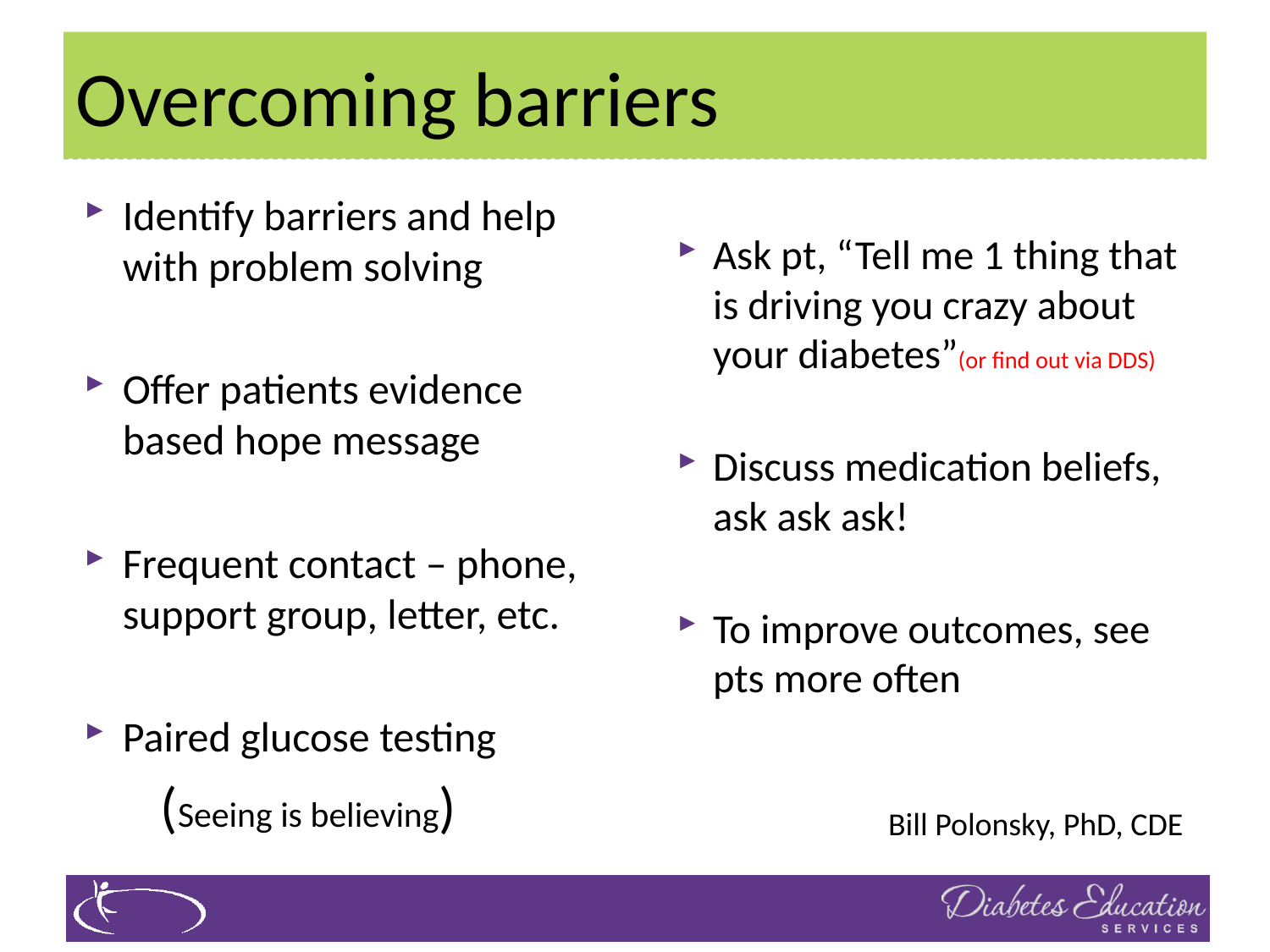

# Overcoming barriers
Identify barriers and help with problem solving

Offer patients evidence based hope message

Frequent contact – phone, support group, letter, etc.

Paired glucose testing
      (Seeing is believing)
Ask pt, “Tell me 1 thing that is driving you crazy about your diabetes”(or find out via DDS)

Discuss medication beliefs, ask ask ask!

To improve outcomes, see pts more often

Bill Polonsky, PhD, CDE